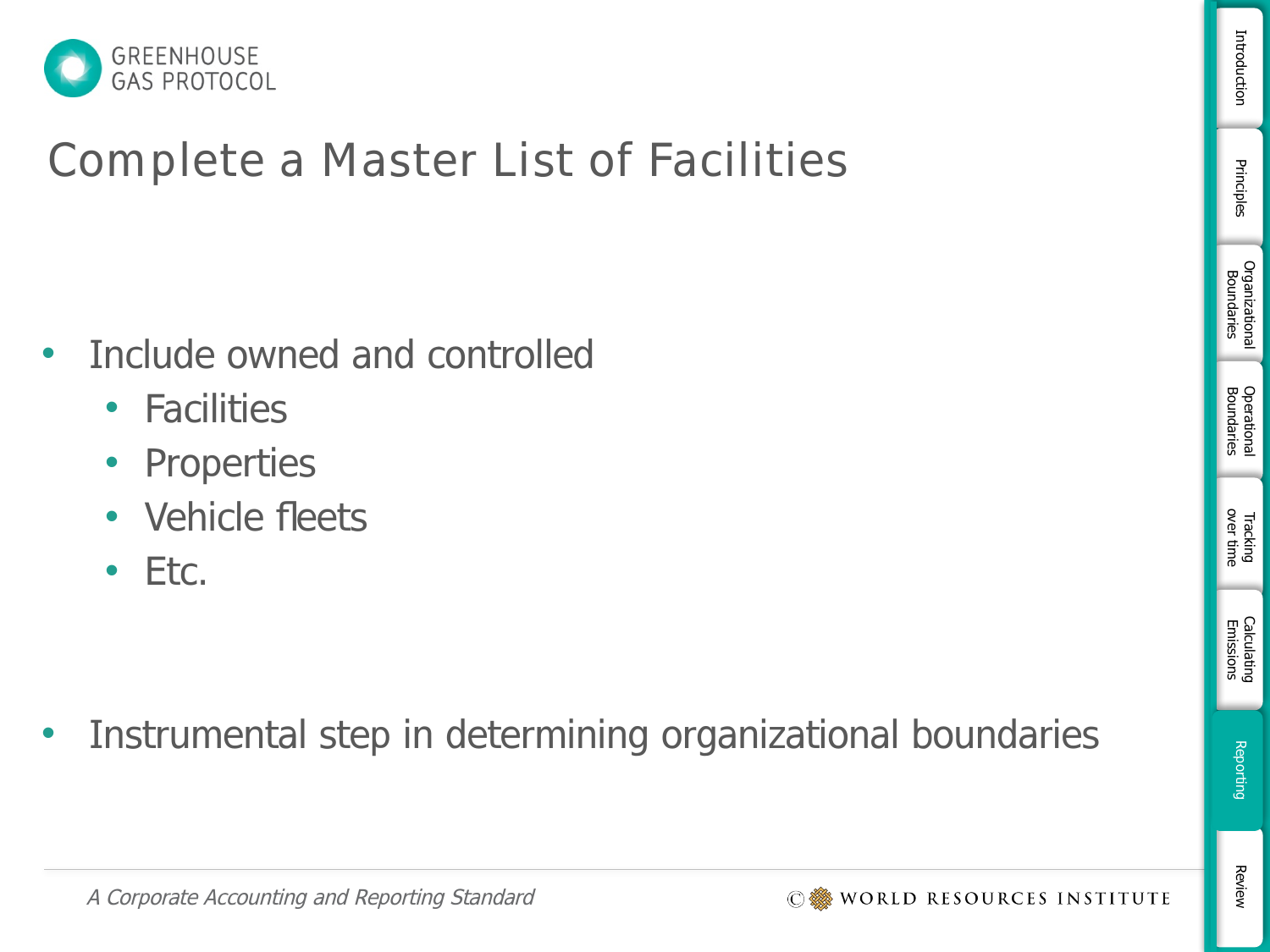

# Complete a Master List of Facilities

Include owned and controlled
Facilities
Properties
Vehicle fleets
Etc.

Instrumental step in determining organizational boundaries